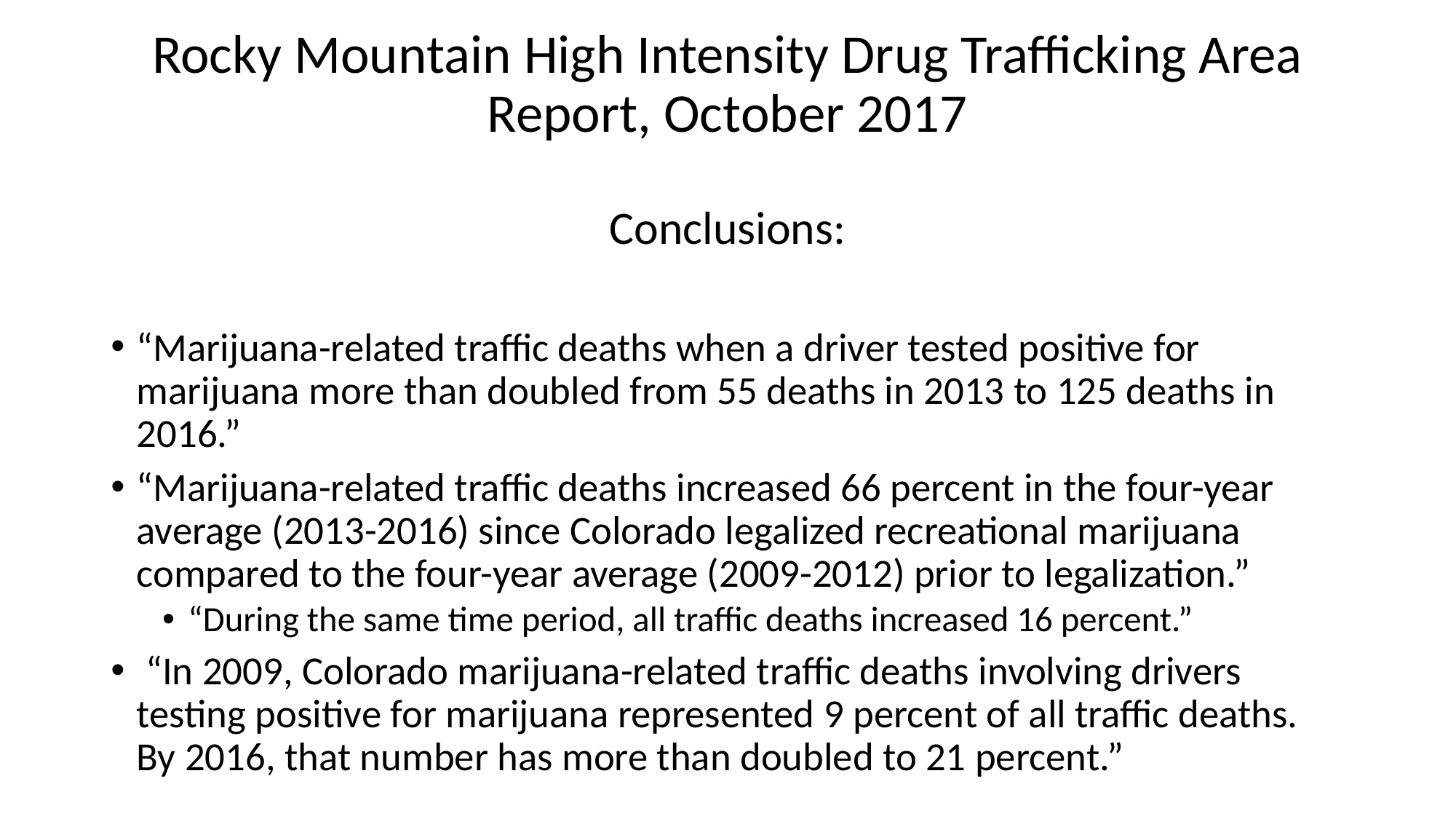

# Rocky Mountain High Intensity Drug Trafficking Area Report, October 2017
Conclusions:

“Marijuana-related traffic deaths when a driver tested positive for marijuana more than doubled from 55 deaths in 2013 to 125 deaths in 2016.”
“Marijuana-related traffic deaths increased 66 percent in the four-year average (2013-2016) since Colorado legalized recreational marijuana compared to the four-year average (2009-2012) prior to legalization.”
“During the same time period, all traffic deaths increased 16 percent.”
 “In 2009, Colorado marijuana-related traffic deaths involving drivers testing positive for marijuana represented 9 percent of all traffic deaths.  By 2016, that number has more than doubled to 21 percent.”